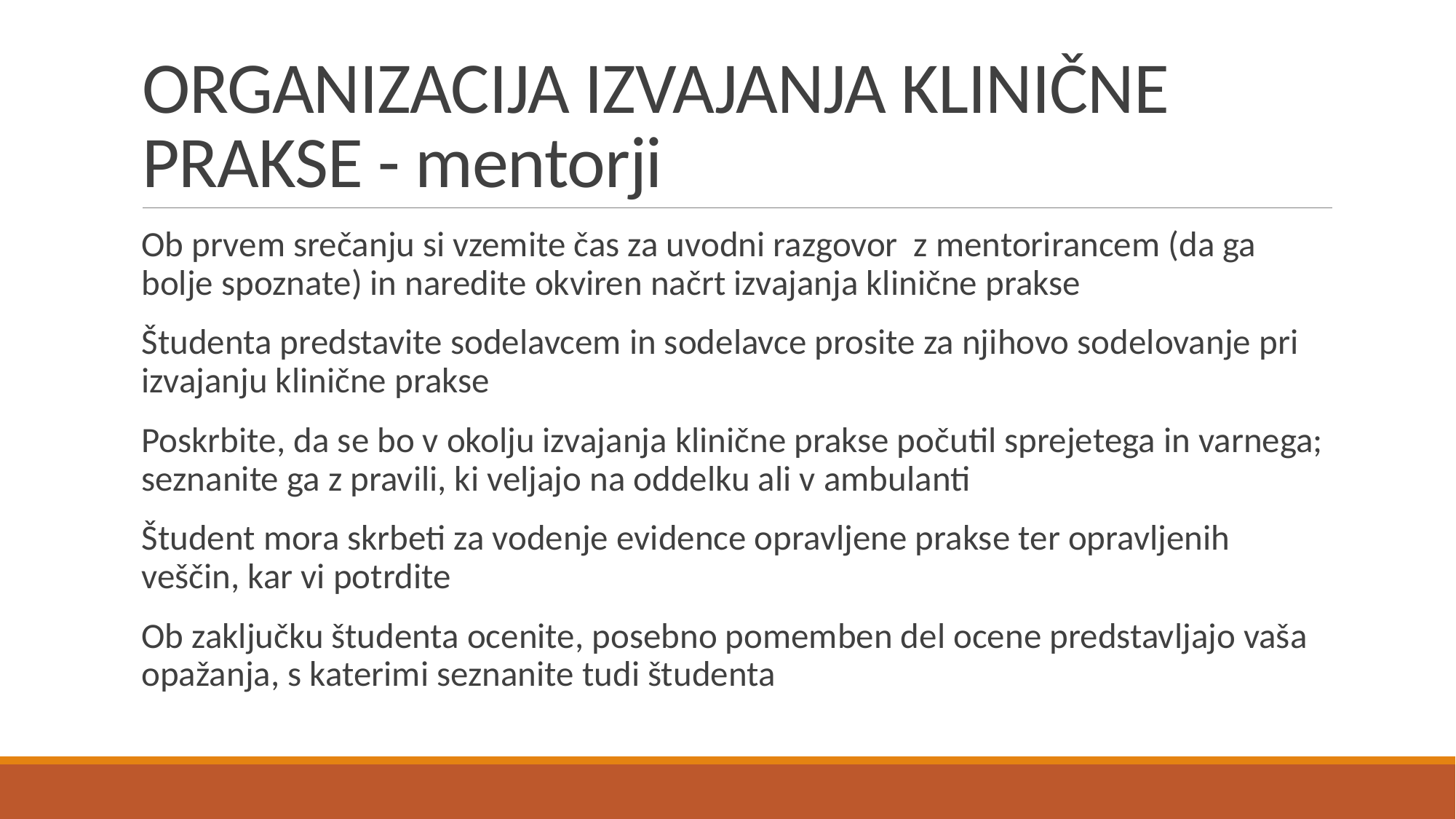

# ORGANIZACIJA IZVAJANJA KLINIČNE PRAKSE - mentorji
Ob prvem srečanju si vzemite čas za uvodni razgovor  z mentorirancem (da ga bolje spoznate) in naredite okviren načrt izvajanja klinične prakse
Študenta predstavite sodelavcem in sodelavce prosite za njihovo sodelovanje pri izvajanju klinične prakse
Poskrbite, da se bo v okolju izvajanja klinične prakse počutil sprejetega in varnega; seznanite ga z pravili, ki veljajo na oddelku ali v ambulanti
Študent mora skrbeti za vodenje evidence opravljene prakse ter opravljenih veščin, kar vi potrdite
Ob zaključku študenta ocenite, posebno pomemben del ocene predstavljajo vaša opažanja, s katerimi seznanite tudi študenta